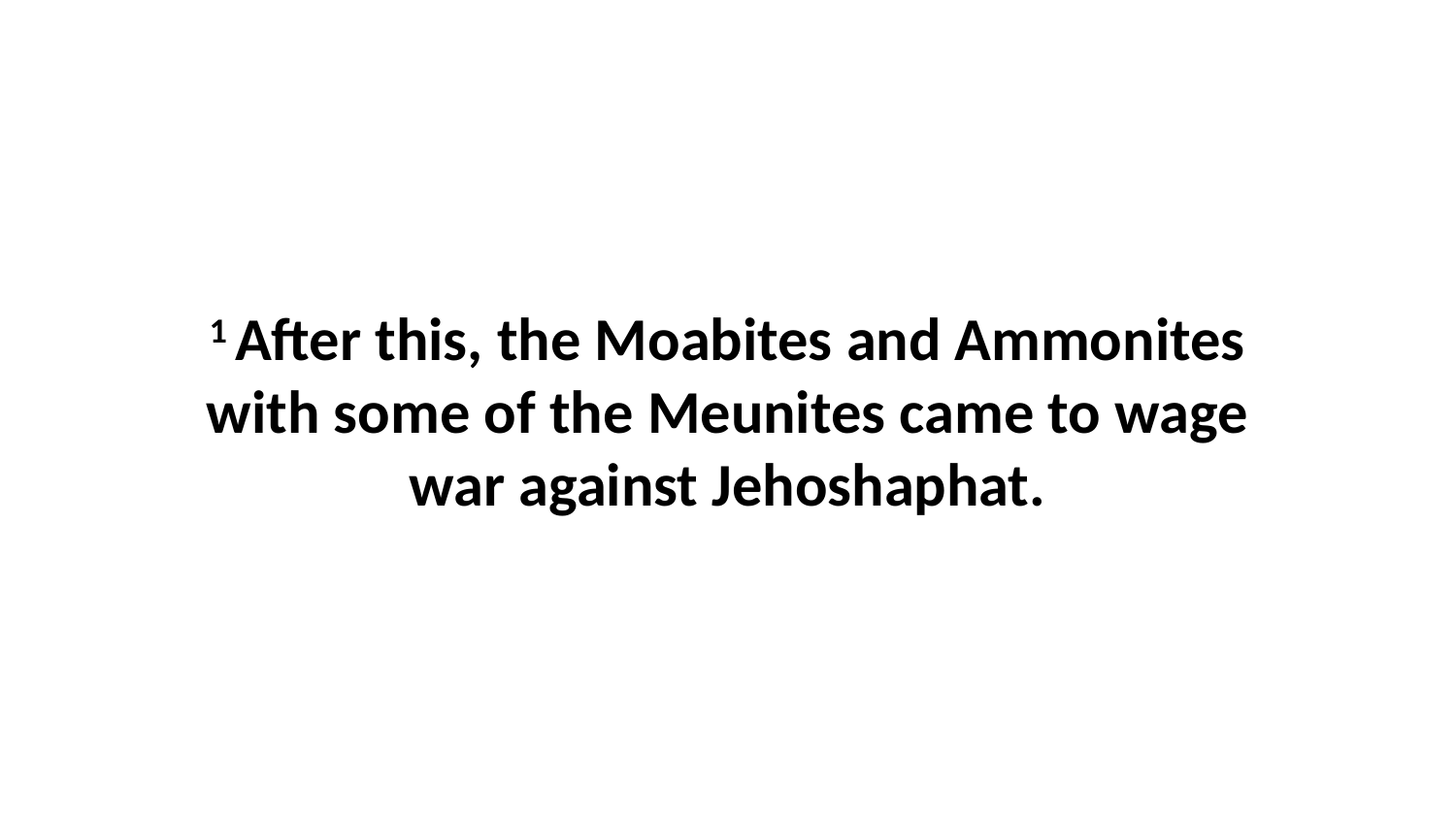

1 After this, the Moabites and Ammonites with some of the Meunites came to wage war against Jehoshaphat.